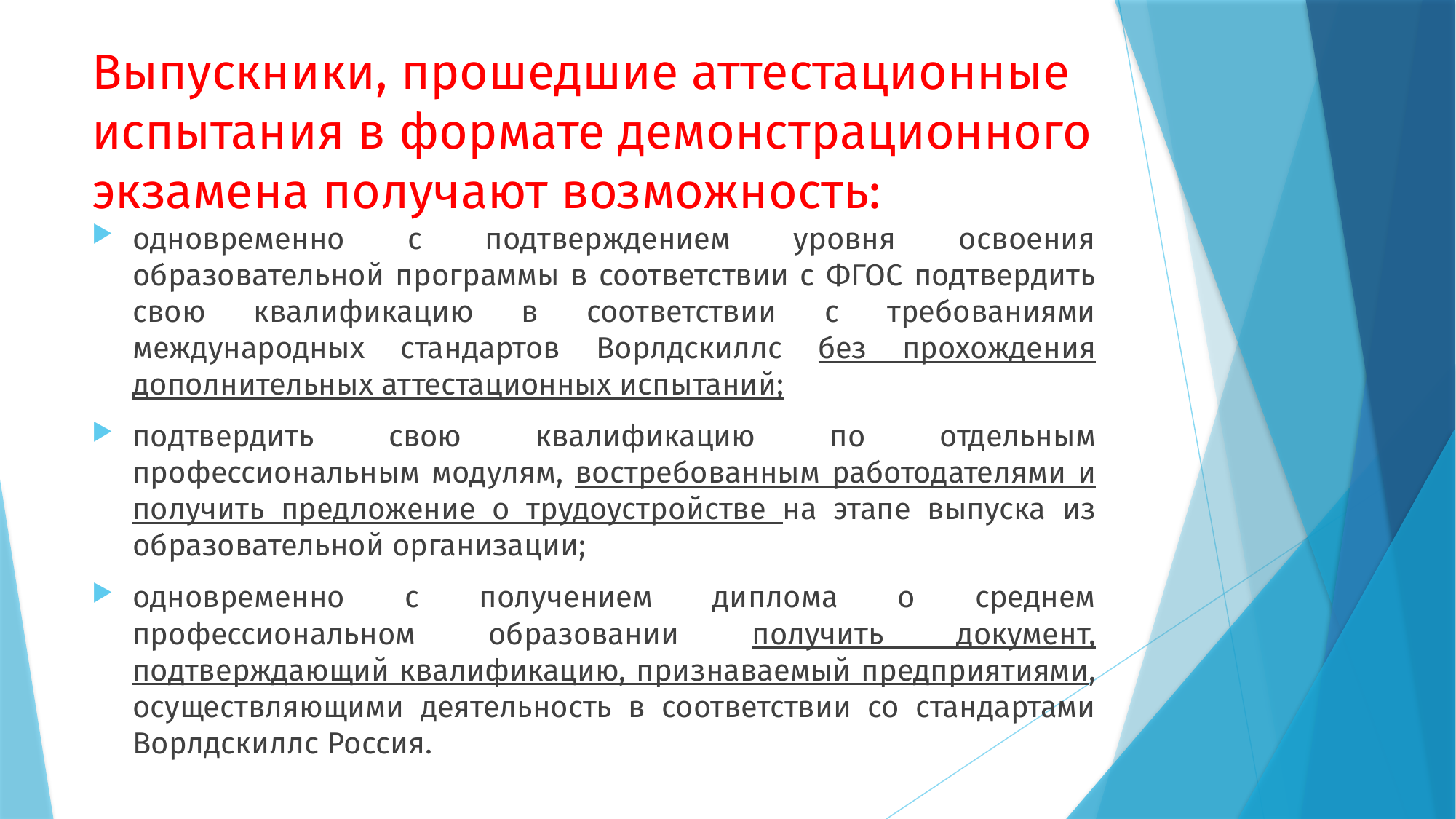

# Выпускники, прошедшие аттестационные испытания в формате демонстрационного экзамена получают возможность:
одновременно с подтверждением уровня освоения образовательной программы в соответствии с ФГОС подтвердить свою квалификацию в соответствии с требованиями международных стандартов Ворлдскиллс без прохождения дополнительных аттестационных испытаний;
подтвердить свою квалификацию по отдельным профессиональным модулям, востребованным работодателями и получить предложение о трудоустройстве на этапе выпуска из образовательной организации;
одновременно с получением диплома о среднем профессиональном образовании получить документ, подтверждающий квалификацию, признаваемый предприятиями, осуществляющими деятельность в соответствии со стандартами Ворлдскиллс Россия.